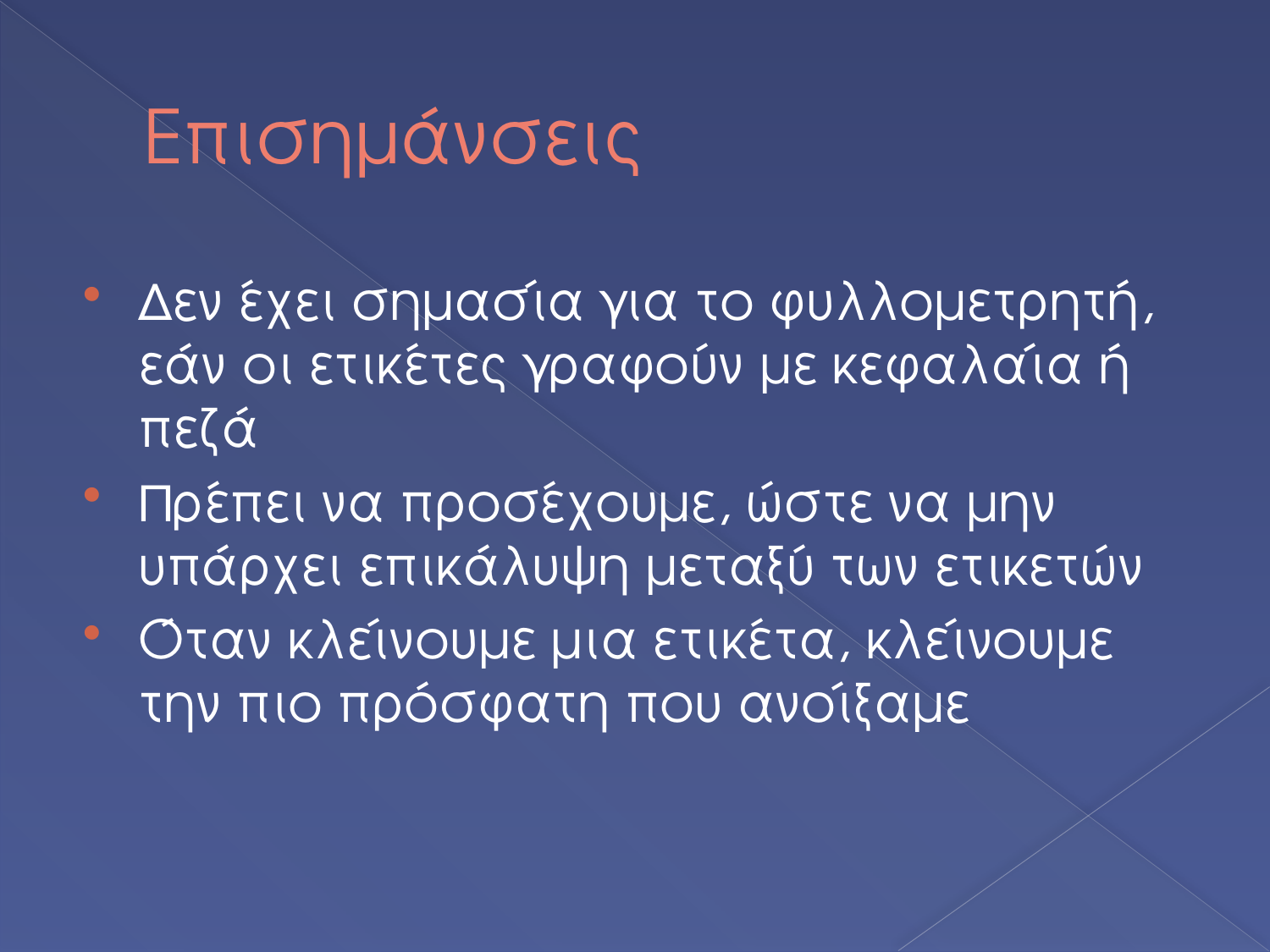

# Επισημάνσεις
Δεν έχει σημασία για το φυλλομετρητή, εάν οι ετικέτες γραφούν με κεφαλαία ή πεζά
Πρέπει να προσέχουμε, ώστε να μην υπάρχει επικάλυψη μεταξύ των ετικετών
Όταν κλείνουμε μια ετικέτα, κλείνουμε την πιο πρόσφατη που ανοίξαμε